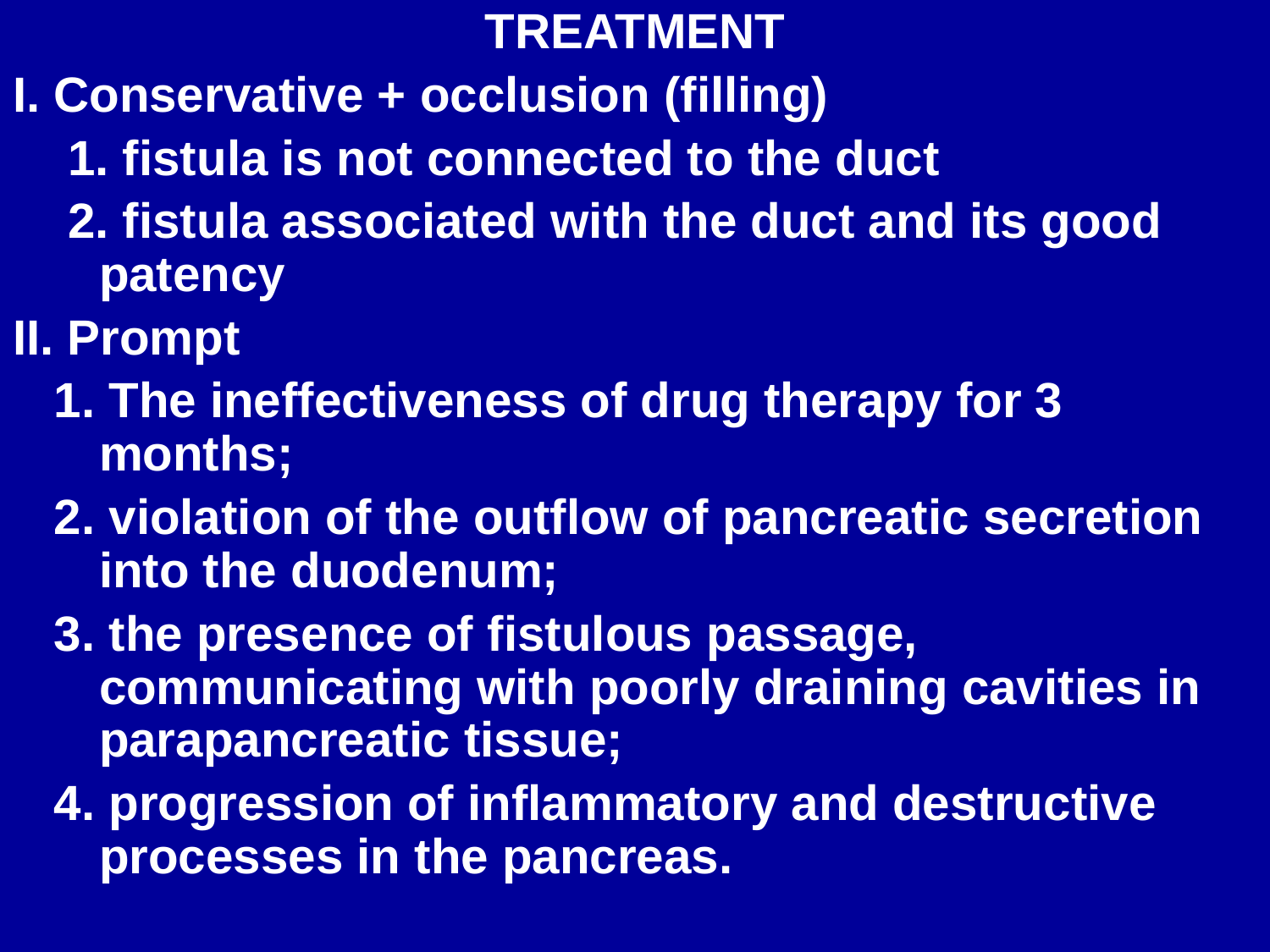

TREATMENT
I. Conservative + occlusion (filling)
    1. fistula is not connected to the duct
    2. fistula associated with the duct and its good patency
II. Prompt
   1. The ineffectiveness of drug therapy for 3 months;
   2. violation of the outflow of pancreatic secretion into the duodenum;
   3. the presence of fistulous passage, communicating with poorly draining cavities in parapancreatic tissue;
   4. progression of inflammatory and destructive processes in the pancreas.